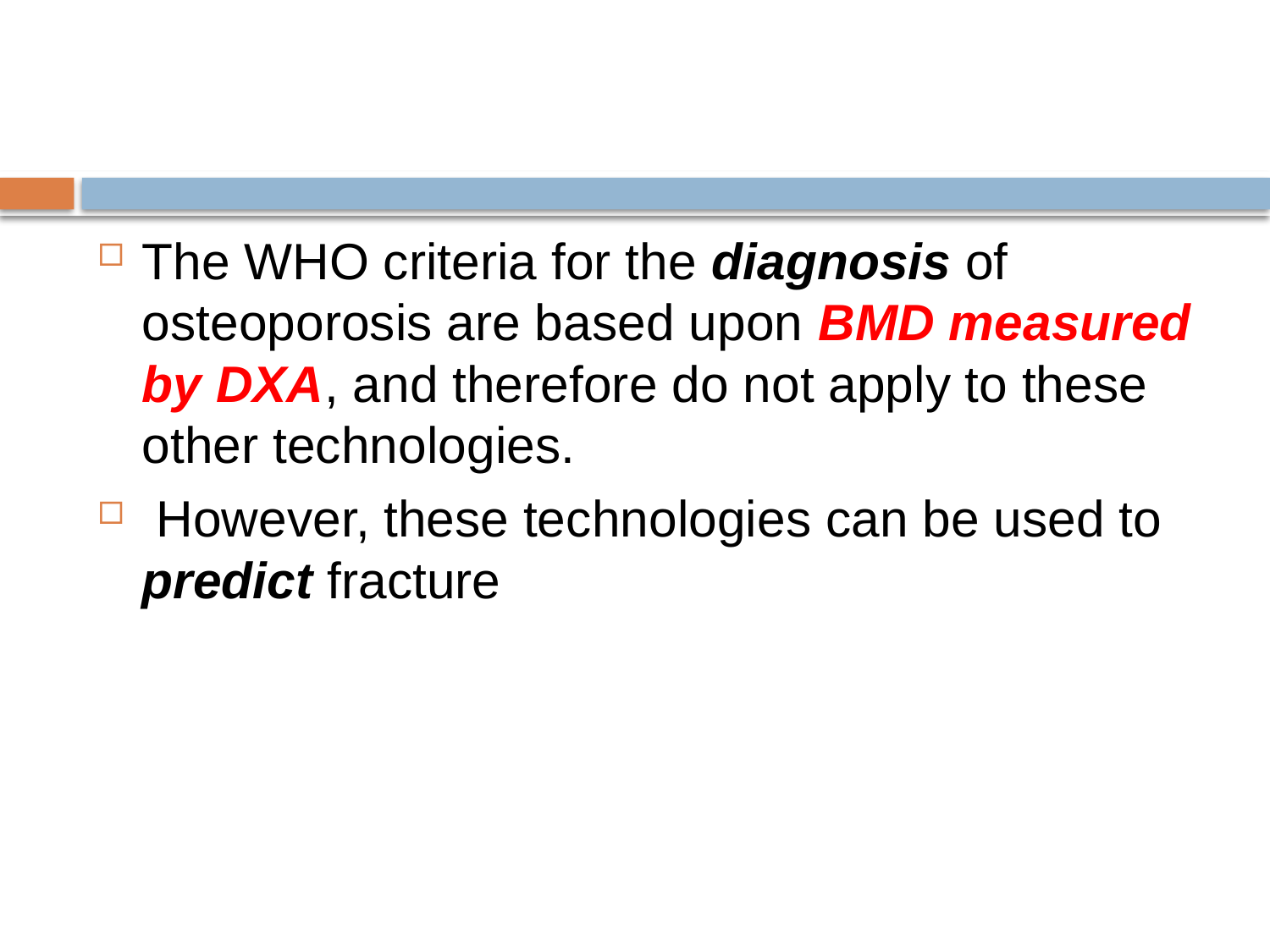

#
The WHO criteria for the diagnosis of osteoporosis are based upon BMD measured by DXA, and therefore do not apply to these other technologies.
 However, these technologies can be used to predict fracture